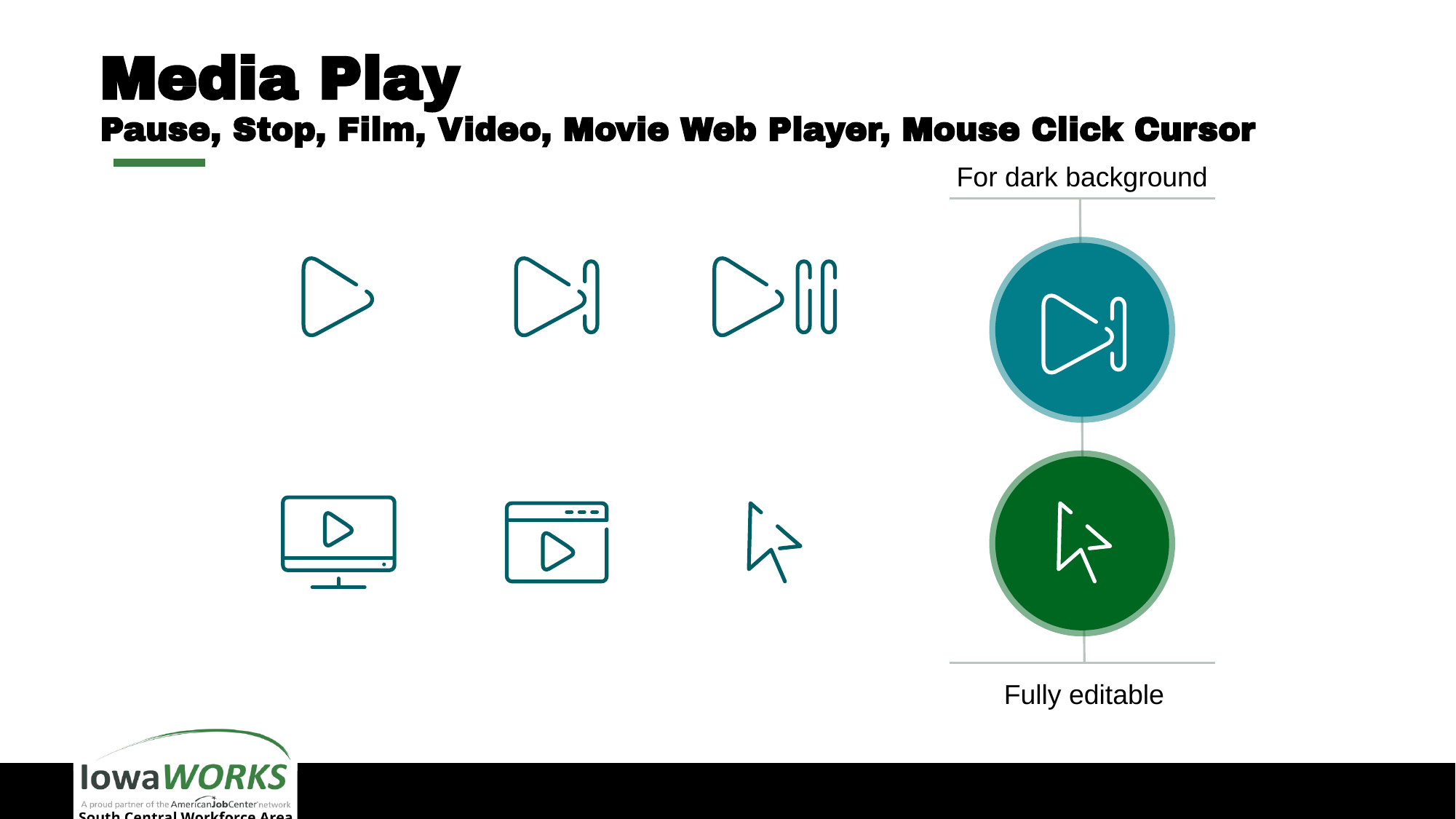

# Media Play Pause, Stop, Film, Video, Movie Web Player, Mouse Click Cursor
For dark background

Fully editable